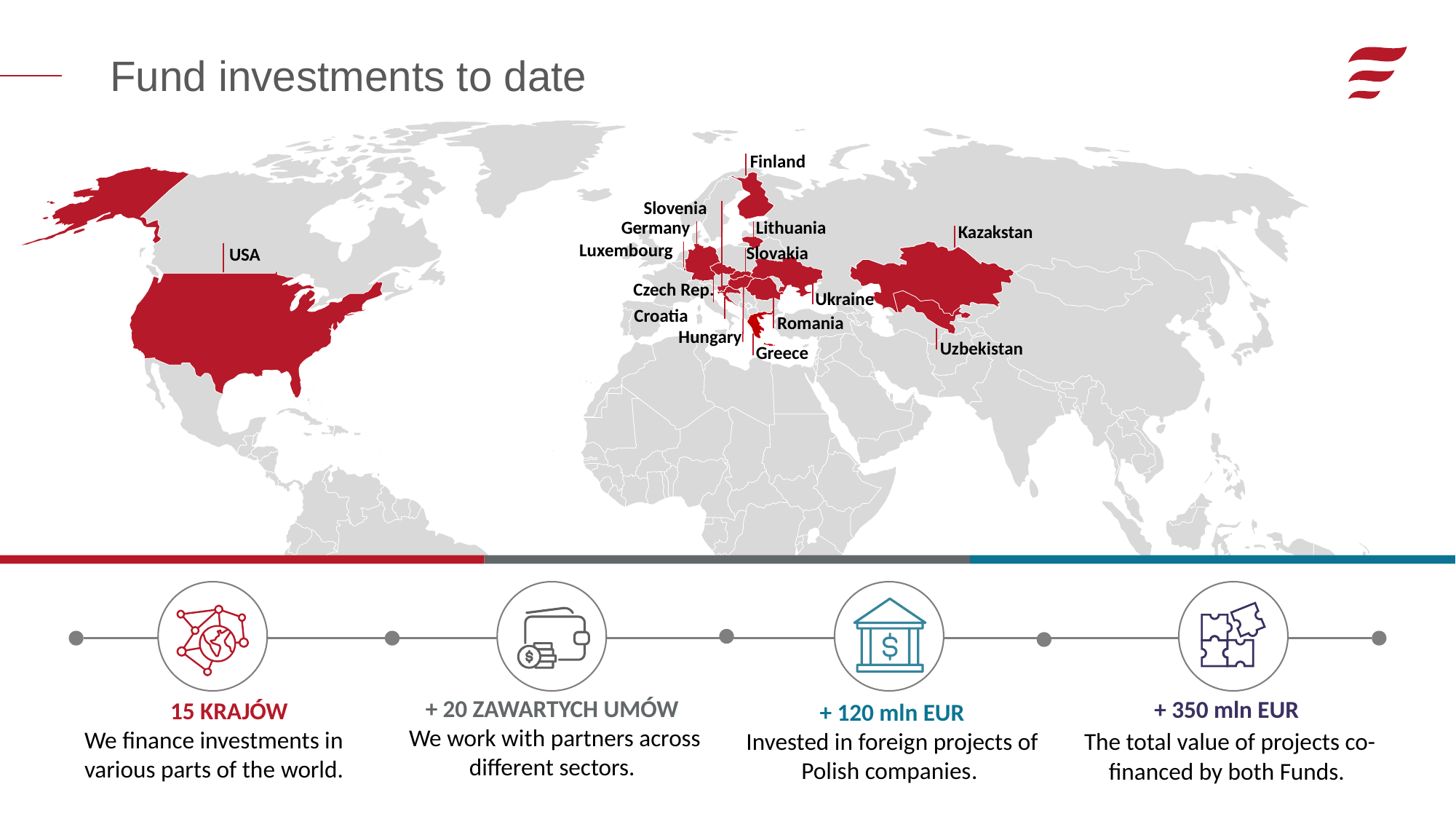

World 1

Max

Min

[0 to 100[

[100 to 200[

[200 to 300[

[300 to 400[

400+

400+

400+

400+

400+

400+

Fund investments to date​
Finland
Slovenia
Germany
Lithuania
Kazakstan
Luxembourg
Slovakia
USA
Czech Rep.
Ukraine
Croatia
Romania
Hungary
Uzbekistan
Greece

+ 20 ZAWARTYCH UMÓW
We work with partners across different sectors.
+ 350 mln EUR
 The total value of projects co-financed by both Funds.
15 KRAJÓW
We finance investments in various parts of the world.
+ 120 mln EUR
Invested in foreign projects of Polish companies.